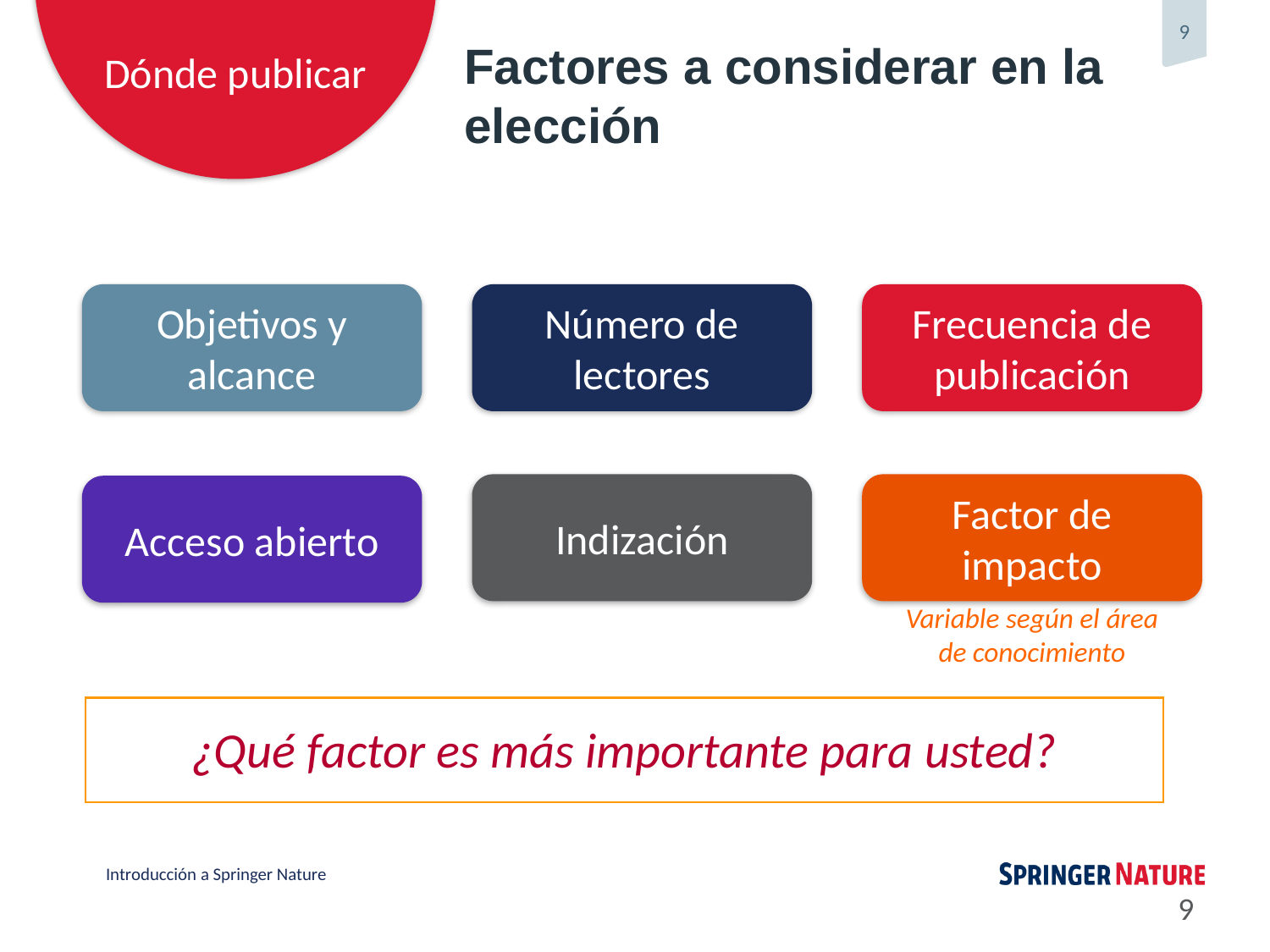

Factores a considerar en la elección
Objetivos y alcance
Número de lectores
Frecuencia de publicación
Indización
Factor de impacto
Variable según el área de conocimiento
Acceso abierto
¿Qué factor es más importante para usted?

9